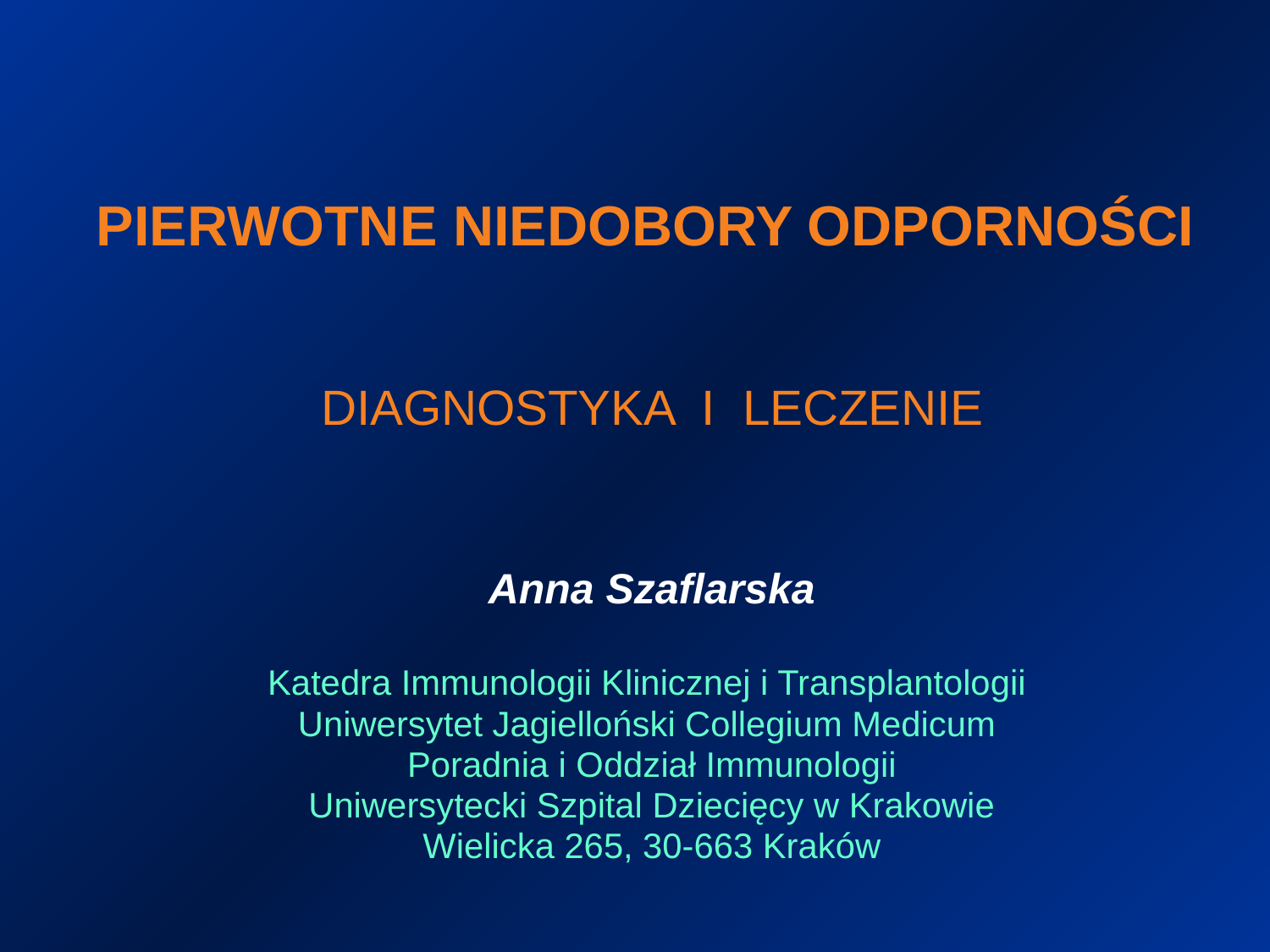

# PIERWOTNE NIEDOBORY ODPORNOŚCI DIAGNOSTYKA  I  LECZENIE
Anna Szaflarska

Katedra Immunologii Klinicznej i Transplantologii
Uniwersytet Jagielloński Collegium Medicum
Poradnia i Oddział Immunologii
Uniwersytecki Szpital Dziecięcy w Krakowie
Wielicka 265, 30-663 Kraków